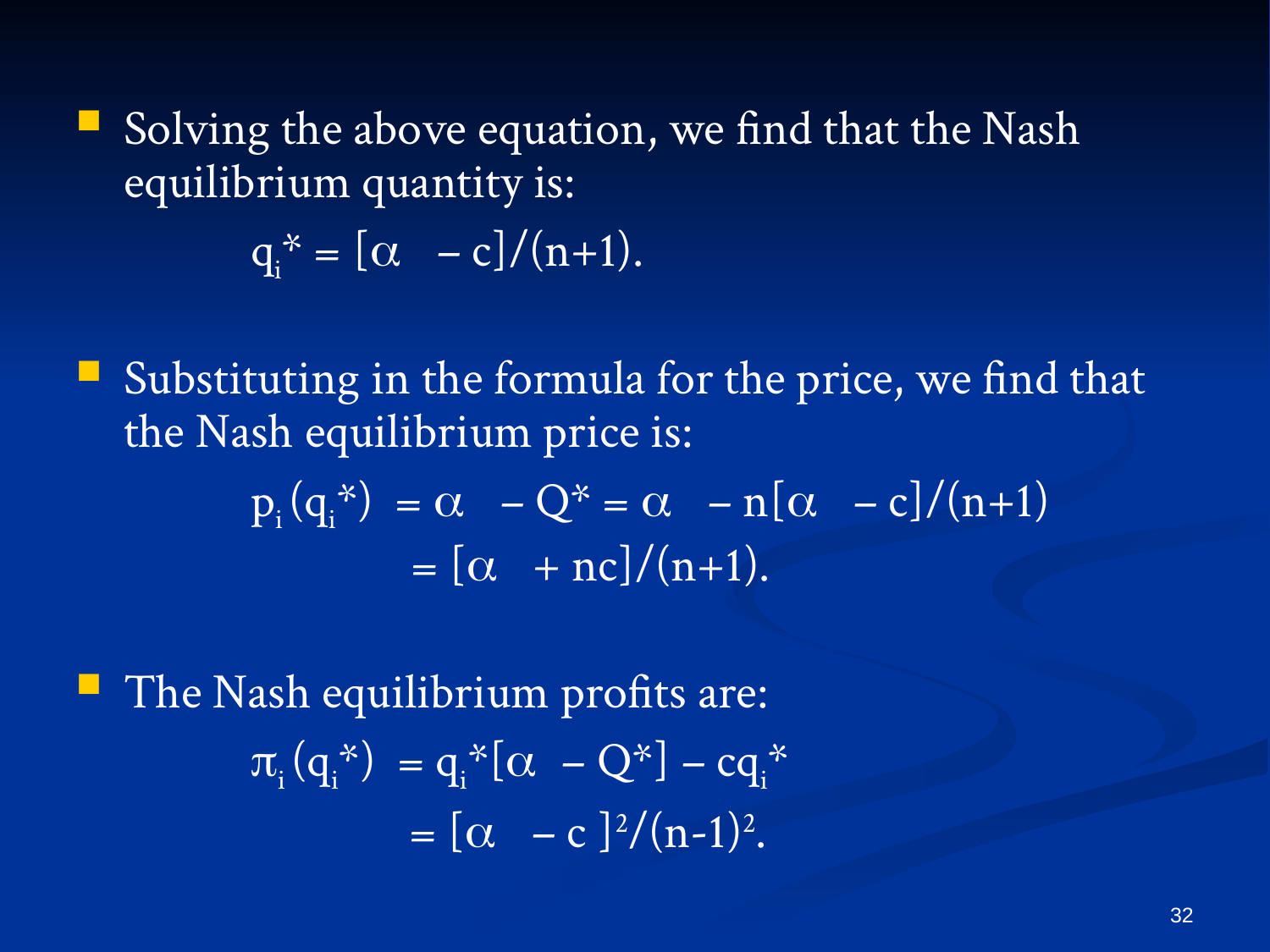

Solving the above equation, we find that the Nash equilibrium quantity is:
		qi* = [α  – c]/(n+1).

Substituting in the formula for the price, we find that the Nash equilibrium price is:
		pi (qi*)  = α  – Q* = α  – n[α  – c]/(n+1)
  			   = [α  + nc]/(n+1).

The Nash equilibrium profits are:
		πi (qi*)  = qi*[α – Q*] – cqi*
			     = [α  – c ]2/(n-1)2.
32